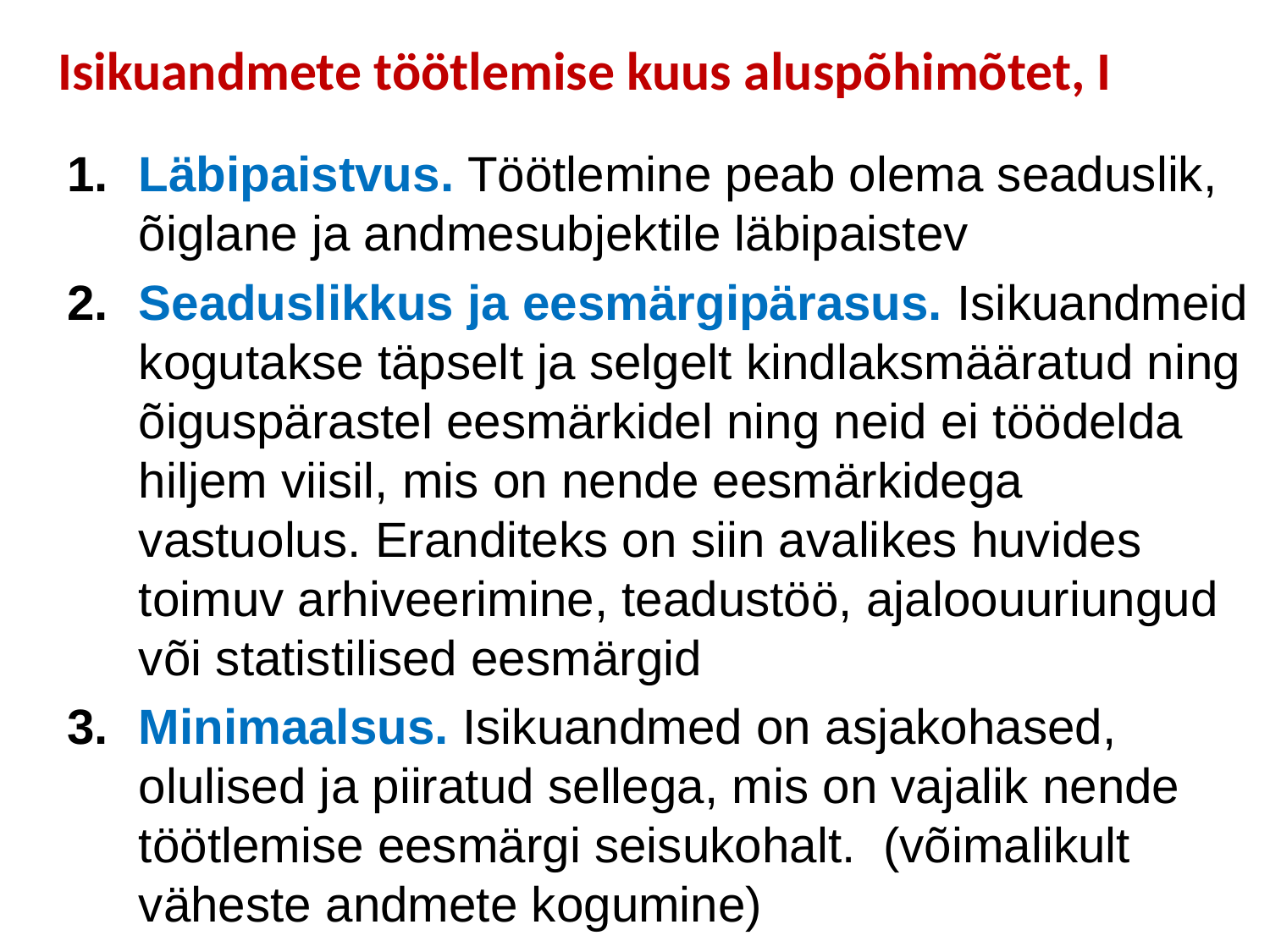

# Isikuandmete töötlemise kuus aluspõhimõtet, I
Läbipaistvus. Töötlemine peab olema seaduslik, õiglane ja andmesubjektile läbipaistev
Seaduslikkus ja eesmärgipärasus. Isikuandmeid kogutakse täpselt ja selgelt kindlaksmääratud ning õiguspärastel eesmärkidel ning neid ei töödelda hiljem viisil, mis on nende eesmärkidega vastuolus. Eranditeks on siin avalikes huvides toimuv arhiveerimine, teadustöö, ajaloouuriungud või statistilised eesmärgid
Minimaalsus. Isikuandmed on asjakohased, olulised ja piiratud sellega, mis on vajalik nende töötlemise eesmärgi seisukohalt.  (võimalikult väheste andmete kogumine)